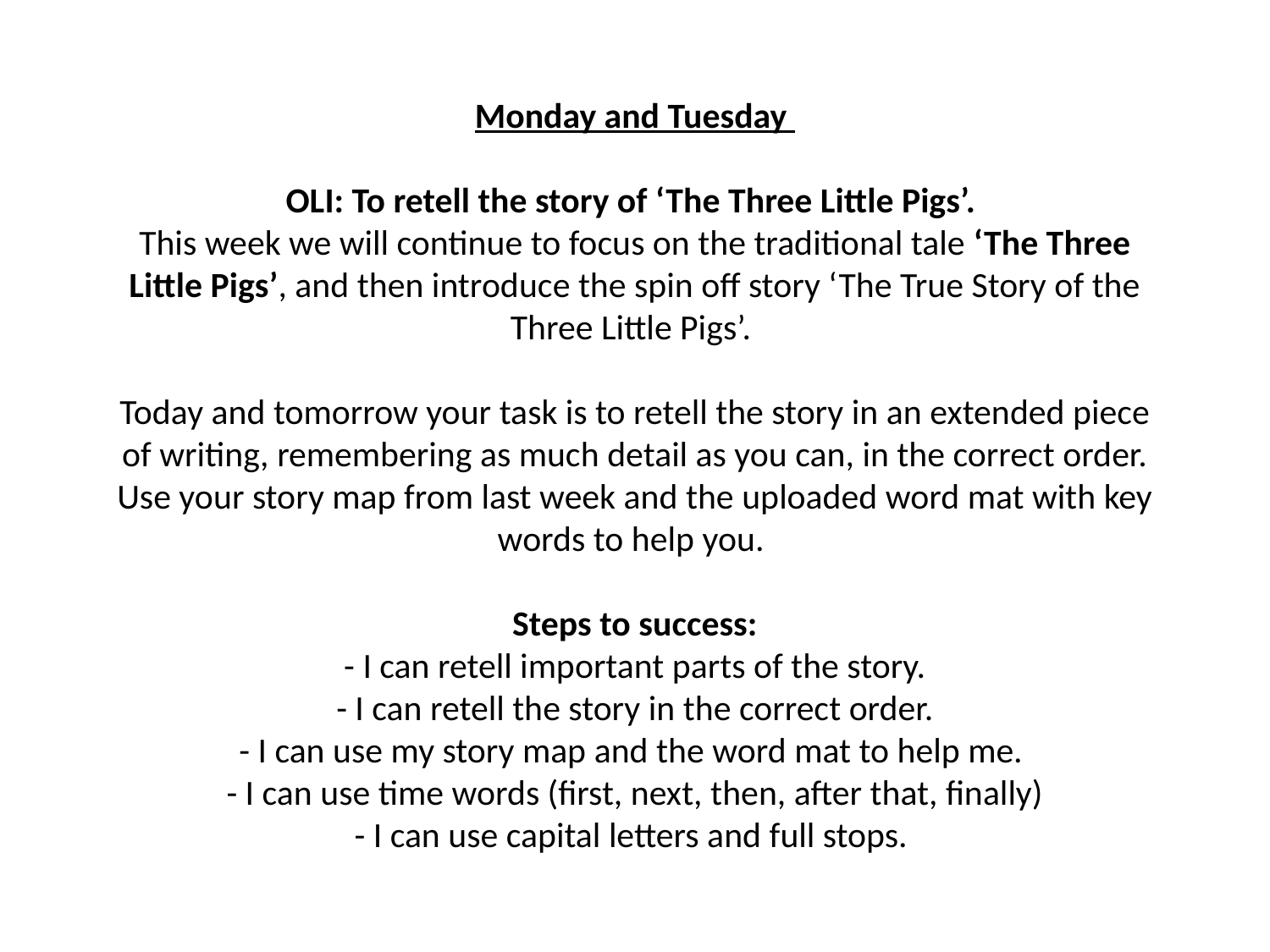

# Monday and Tuesday OLI: To retell the story of ‘The Three Little Pigs’. This week we will continue to focus on the traditional tale ‘The Three Little Pigs’, and then introduce the spin off story ‘The True Story of the Three Little Pigs’.   Today and tomorrow your task is to retell the story in an extended piece of writing, remembering as much detail as you can, in the correct order. Use your story map from last week and the uploaded word mat with key words to help you.   Steps to success: - I can retell important parts of the story. - I can retell the story in the correct order. - I can use my story map and the word mat to help me. - I can use time words (first, next, then, after that, finally) - I can use capital letters and full stops.